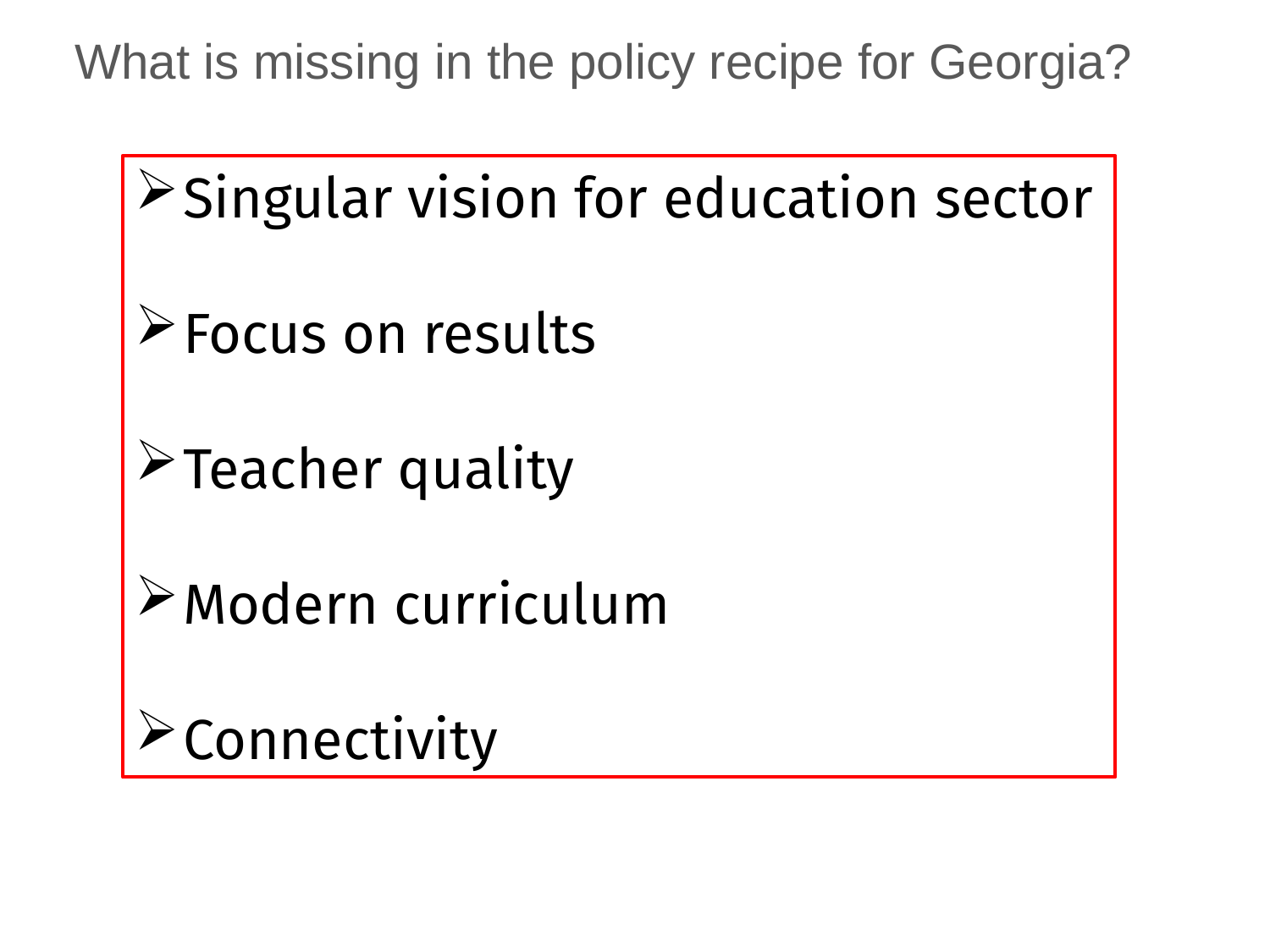

# What is missing in the policy recipe for Georgia?
Singular vision for education sector

Focus on results

Teacher quality

Modern curriculum

Connectivity